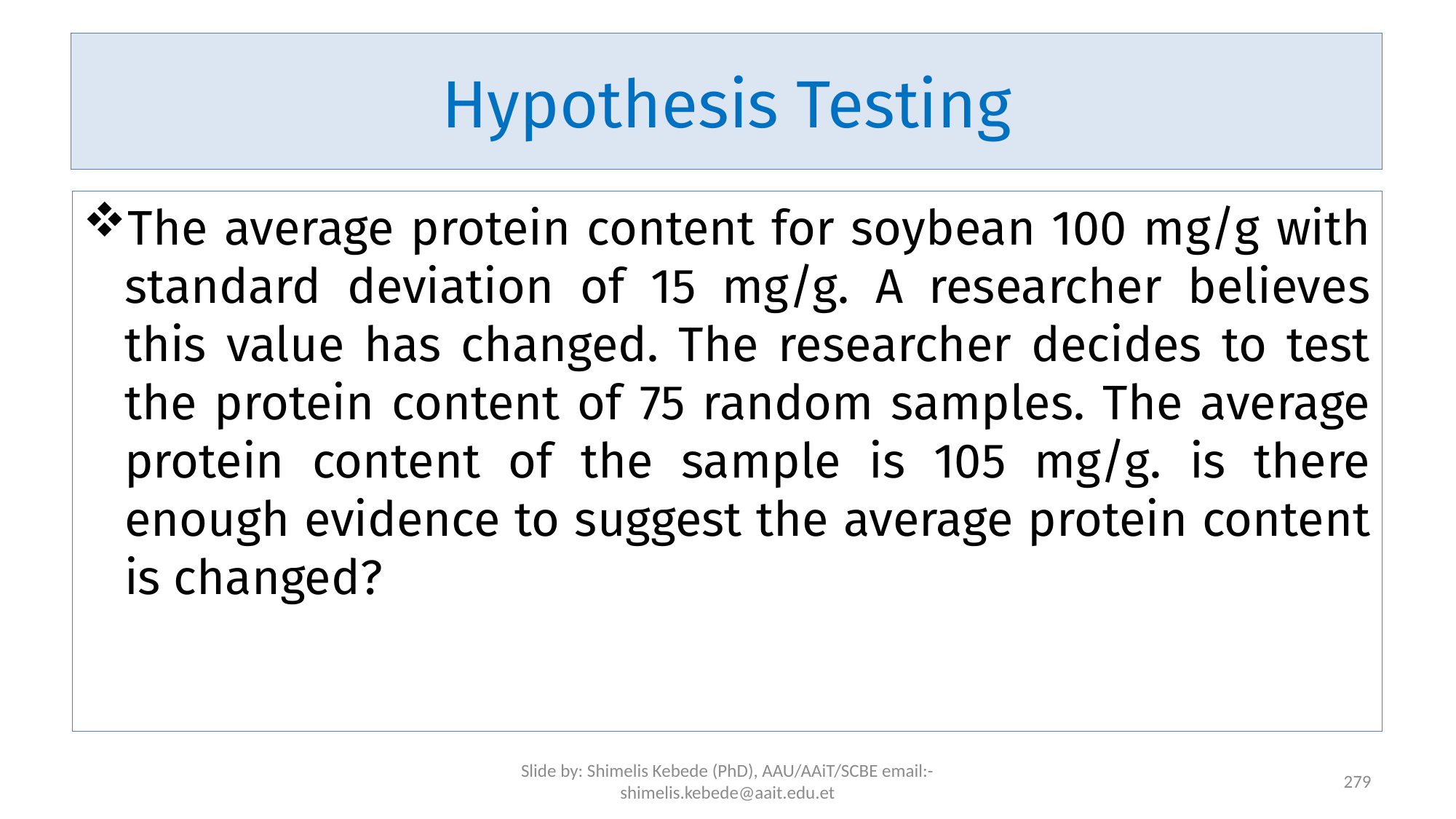

# Hypothesis Testing
The average protein content for soybean 100 mg/g with standard deviation of 15 mg/g. A researcher believes this value has changed. The researcher decides to test the protein content of 75 random samples. The average protein content of the sample is 105 mg/g. is there enough evidence to suggest the average protein content is changed?
Slide by: Shimelis Kebede (PhD), AAU/AAiT/SCBE email:-shimelis.kebede@aait.edu.et
279